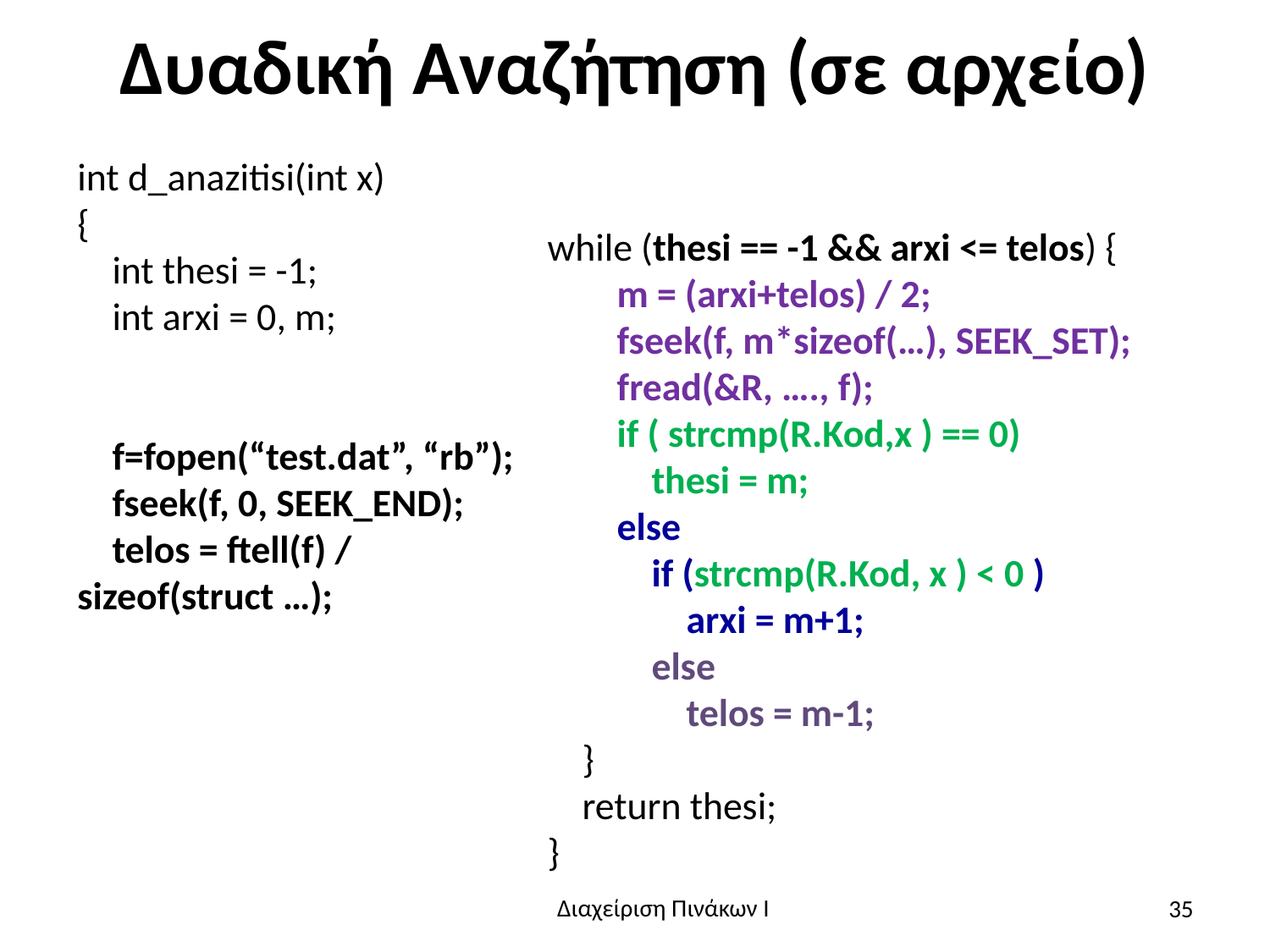

# Δυαδική Αναζήτηση (σε αρχείο)
int d_anazitisi(int x)
{
    int thesi = -1;
    int arxi = 0, m;

    f=fopen(“test.dat”, “rb”);
    fseek(f, 0, SEEK_END);
    telos = ftell(f) / sizeof(struct …);

while (thesi == -1 && arxi <= telos) {
        m = (arxi+telos) / 2;
        fseek(f, m*sizeof(…), SEEK_SET);
        fread(&R, …., f);
        if ( strcmp(R.Kod,x ) == 0)
            thesi = m;
        else
            if (strcmp(R.Kod, x ) < 0 )
                arxi = m+1;
            else
                telos = m-1;
    }
    return thesi;
}
35
Διαχείριση Πινάκων Ι